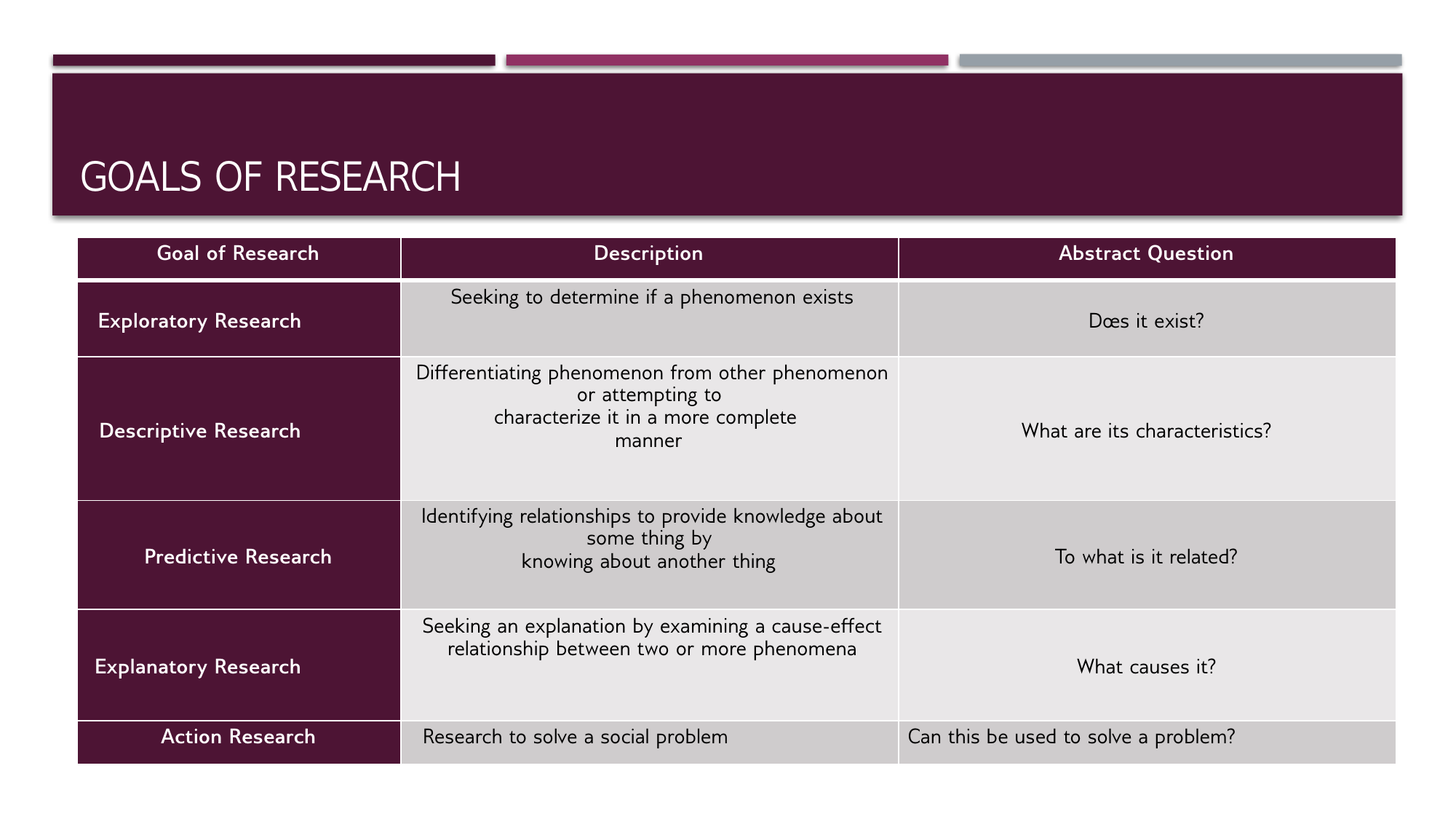

# Goals of research
| Goal of Research | Description | Abstract Question |
| --- | --- | --- |
| Exploratory Research | Seeking to determine if a phenomenon exists | Does it exist? |
| Descriptive Research | Differentiating phenomenon from other phenomenon or attempting to characterize it in a more complete manner | What are its characteristics? |
| Predictive Research | Identifying relationships to provide knowledge about some thing by knowing about another thing | To what is it related? |
| Explanatory Research | Seeking an explanation by examining a cause-effect relationship between two or more phenomena | What causes it? |
| Action Research | Research to solve a social problem | Can this be used to solve a problem? |